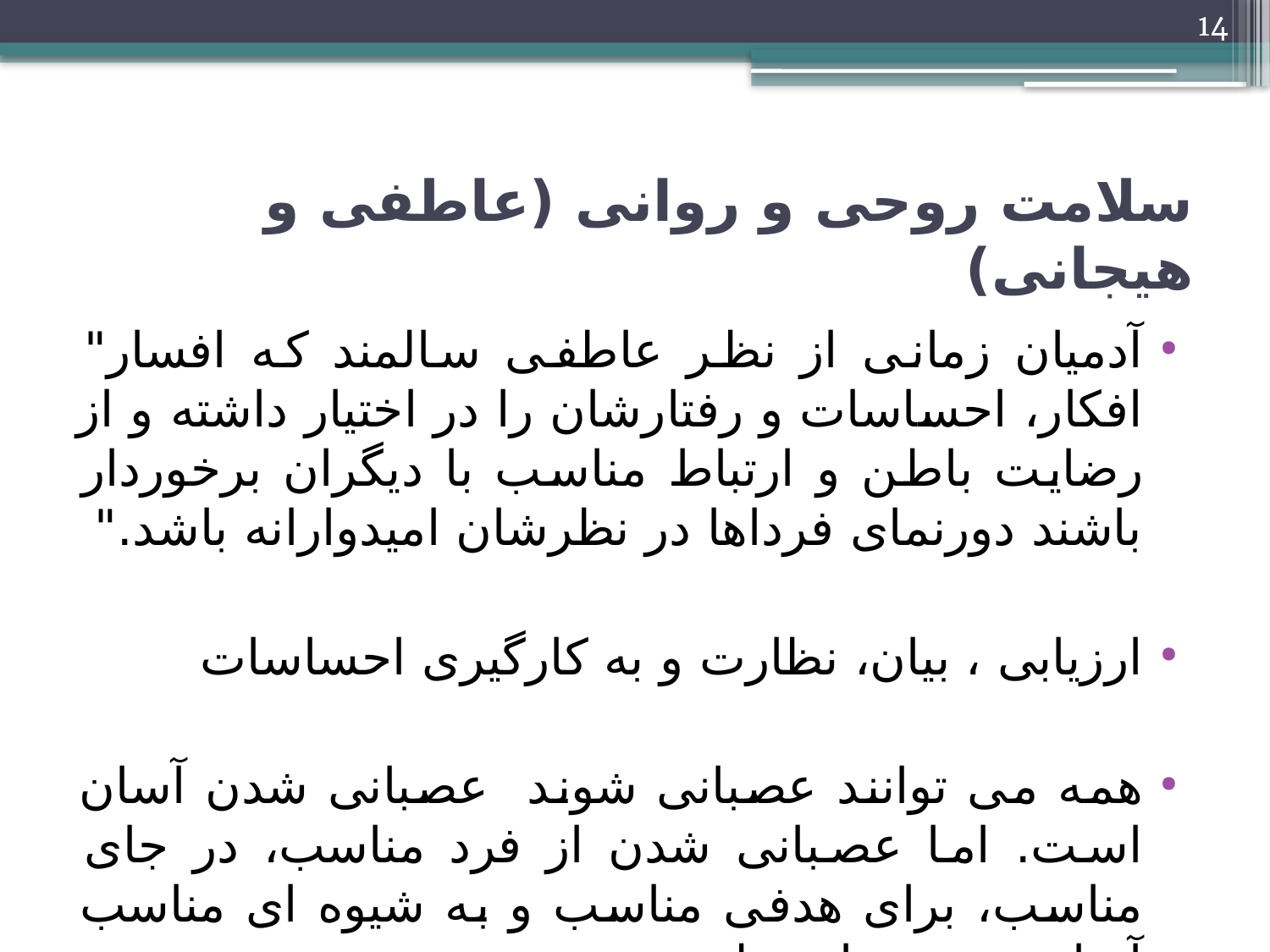

14
# سلامت روحی و روانی (عاطفی و هیجانی)
آدمیان زمانی از نظر عاطفی سالمند که افسار" افکار، احساسات و رفتارشان را در اختیار داشته و از رضایت باطن و ارتباط مناسب با دیگران برخوردار باشند دورنمای فرداها در نظرشان امیدوارانه باشد."

ارزیابی ، بیان، نظارت و به کارگیری احساسات

همه می توانند عصبانی شوند  عصبانی شدن آسان است. اما عصبانی شدن از فرد مناسب، در جای مناسب، برای هدفی مناسب و به شیوه ای مناسب آسان نیست.  ارسطو